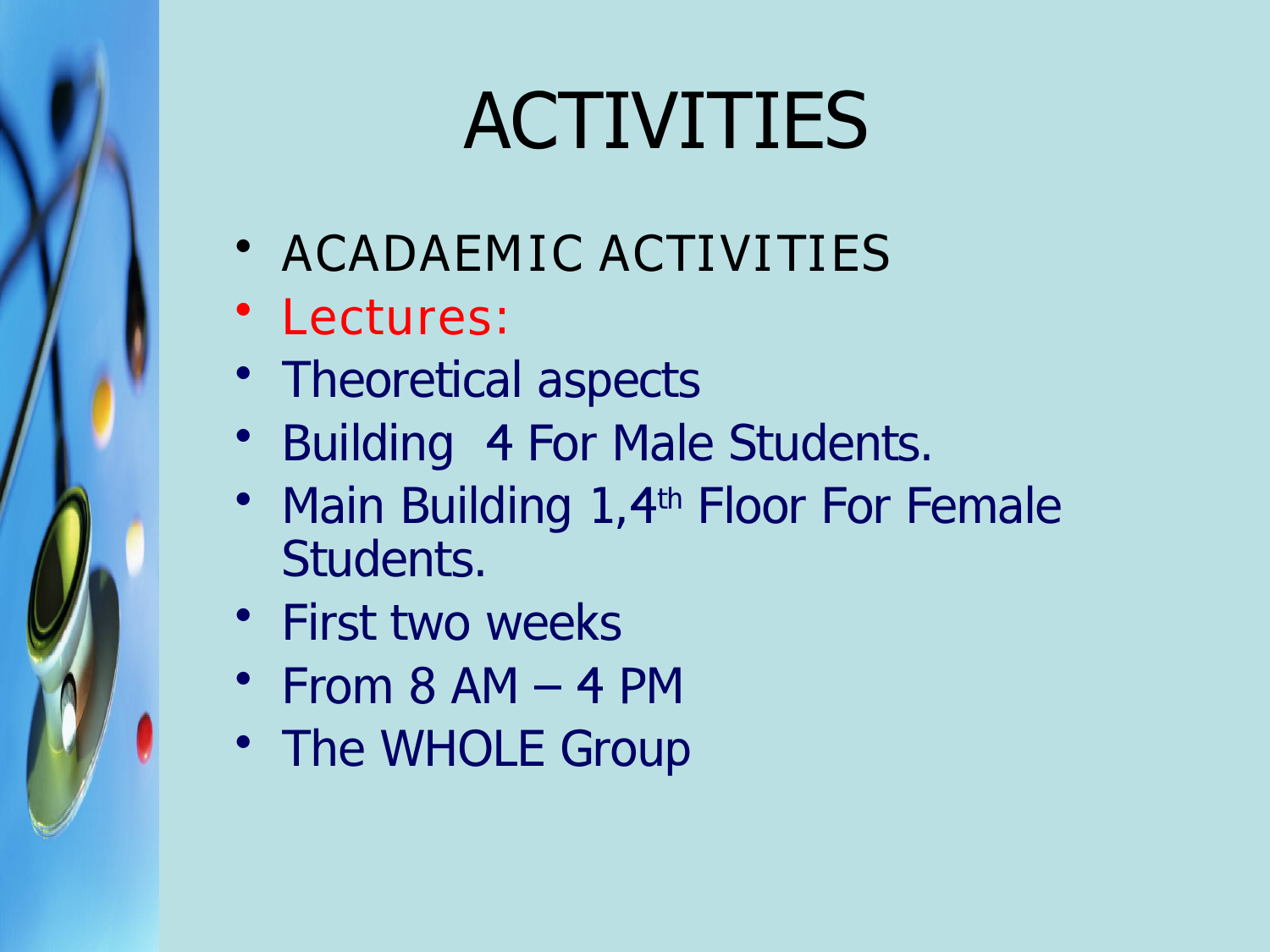

# ACTIVITIES
ACADAEMIC ACTIVITIES
Lectures:
Theoretical aspects
Building  4 For Male Students.
Main Building 1,4th Floor For Female Students.
First two weeks
From 8 AM – 4 PM
The WHOLE Group